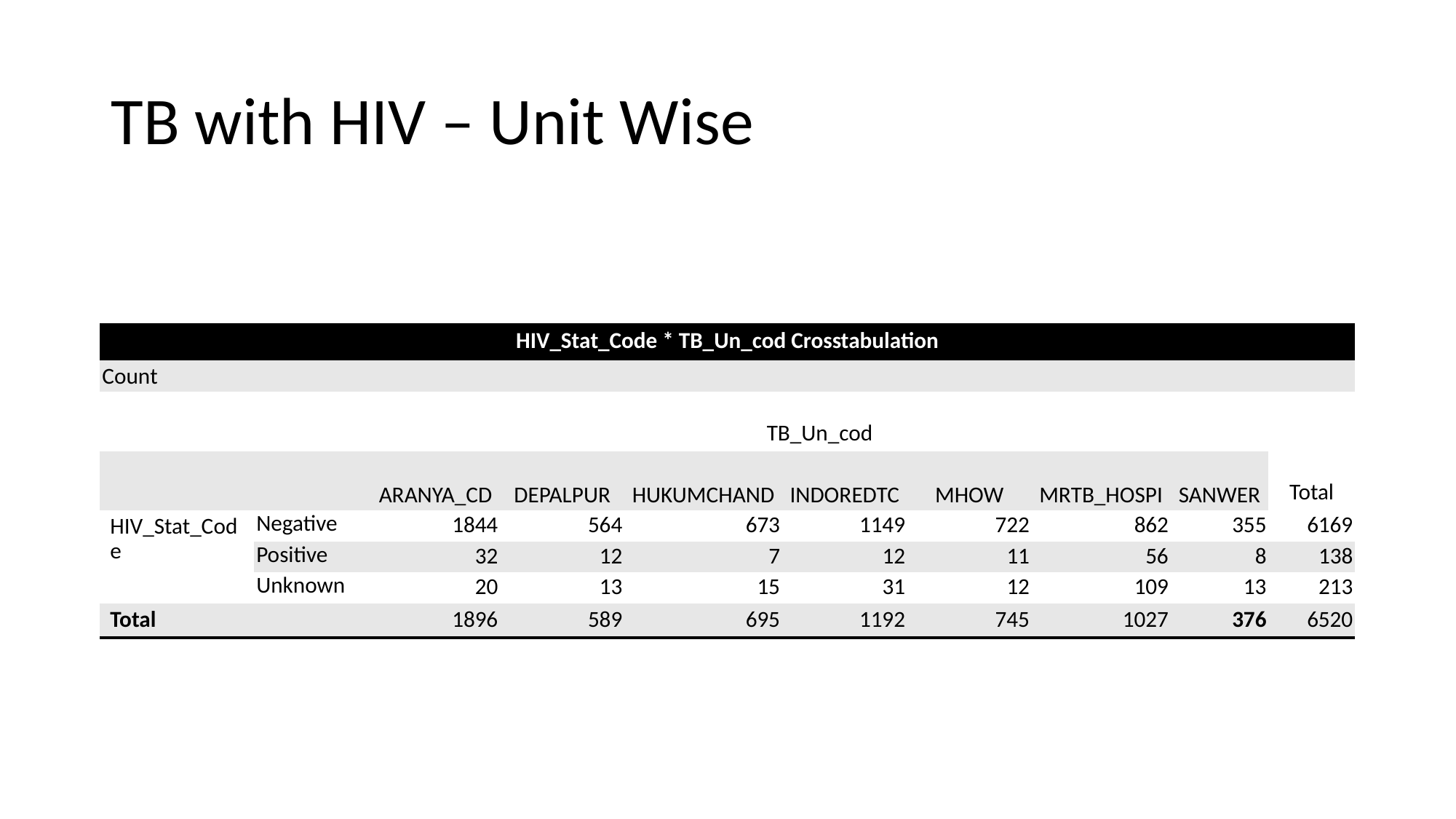

# TB with HIV – Unit Wise
| HIV\_Stat\_Code \* TB\_Un\_cod Crosstabulation |  |  |  |  |  |  |  |  |  |
| --- | --- | --- | --- | --- | --- | --- | --- | --- | --- |
| Count |  |  |  |  |  |  |  |  |  |
|  |  | TB\_Un\_cod |  |  |  |  |  |  | Total |
|  |  | ARANYA\_CD | DEPALPUR | HUKUMCHAND | INDOREDTC | MHOW | MRTB\_HOSPI | SANWER |  |
| HIV\_Stat\_Code | Negative | 1844 | 564 | 673 | 1149 | 722 | 862 | 355 | 6169 |
|  | Positive | 32 | 12 | 7 | 12 | 11 | 56 | 8 | 138 |
|  | Unknown | 20 | 13 | 15 | 31 | 12 | 109 | 13 | 213 |
| Total |  | 1896 | 589 | 695 | 1192 | 745 | 1027 | 376 | 6520 |